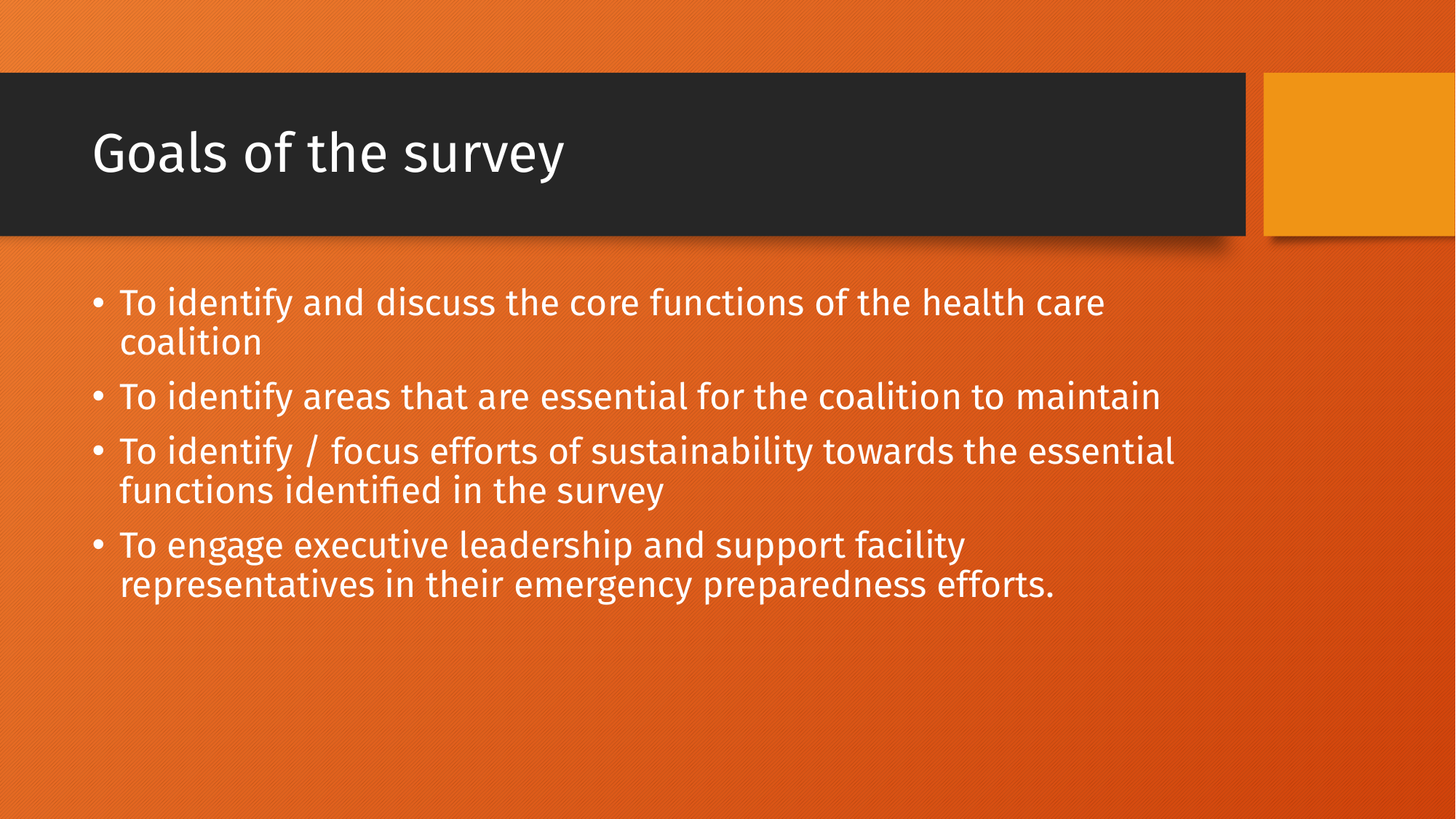

# Goals of the survey
To identify and discuss the core functions of the health care coalition
To identify areas that are essential for the coalition to maintain
To identify / focus efforts of sustainability towards the essential functions identified in the survey
To engage executive leadership and support facility representatives in their emergency preparedness efforts.